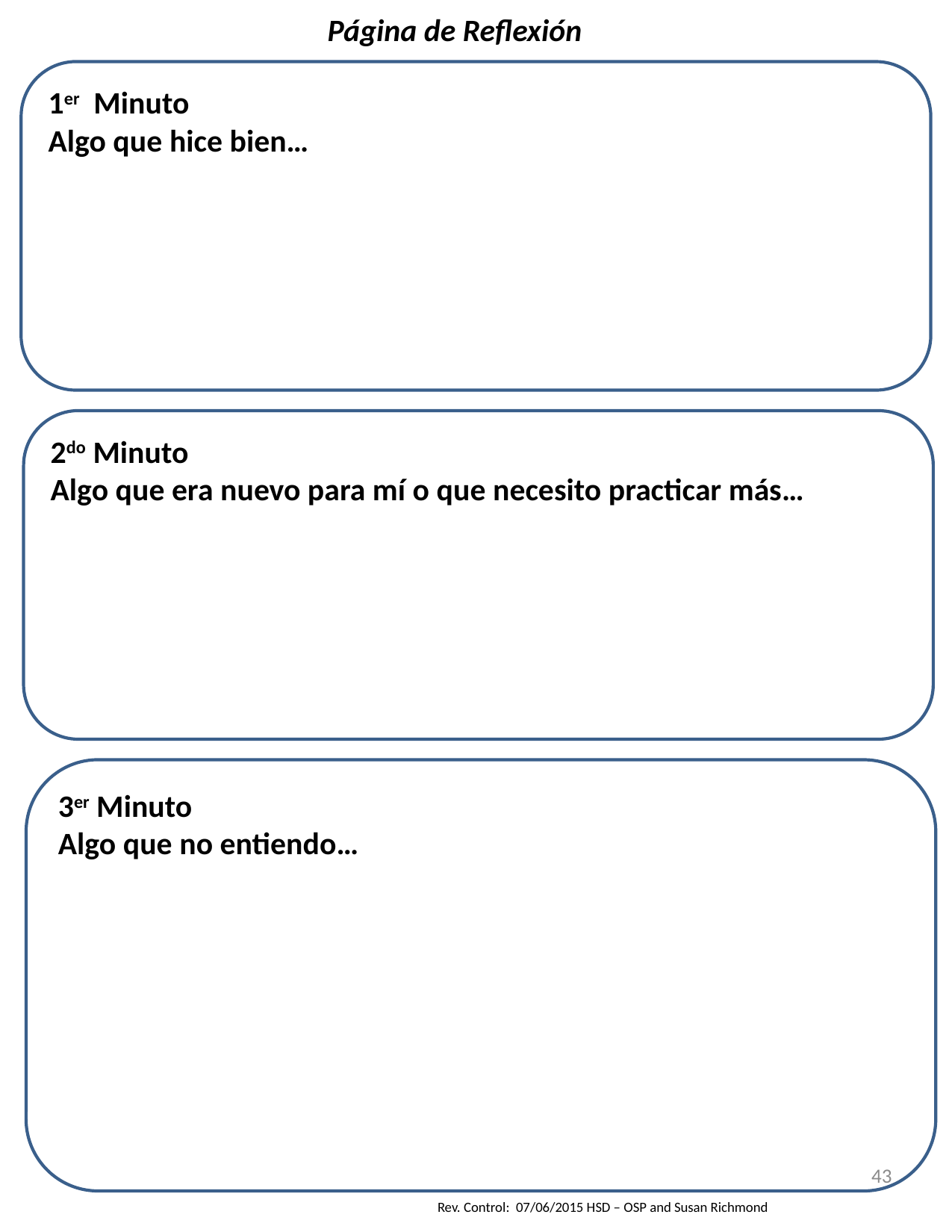

Página de Reflexión
1er  Minuto
Algo que hice bien…
2do Minuto
Algo que era nuevo para mí o que necesito practicar más…
3er Minuto
Algo que no entiendo…

43